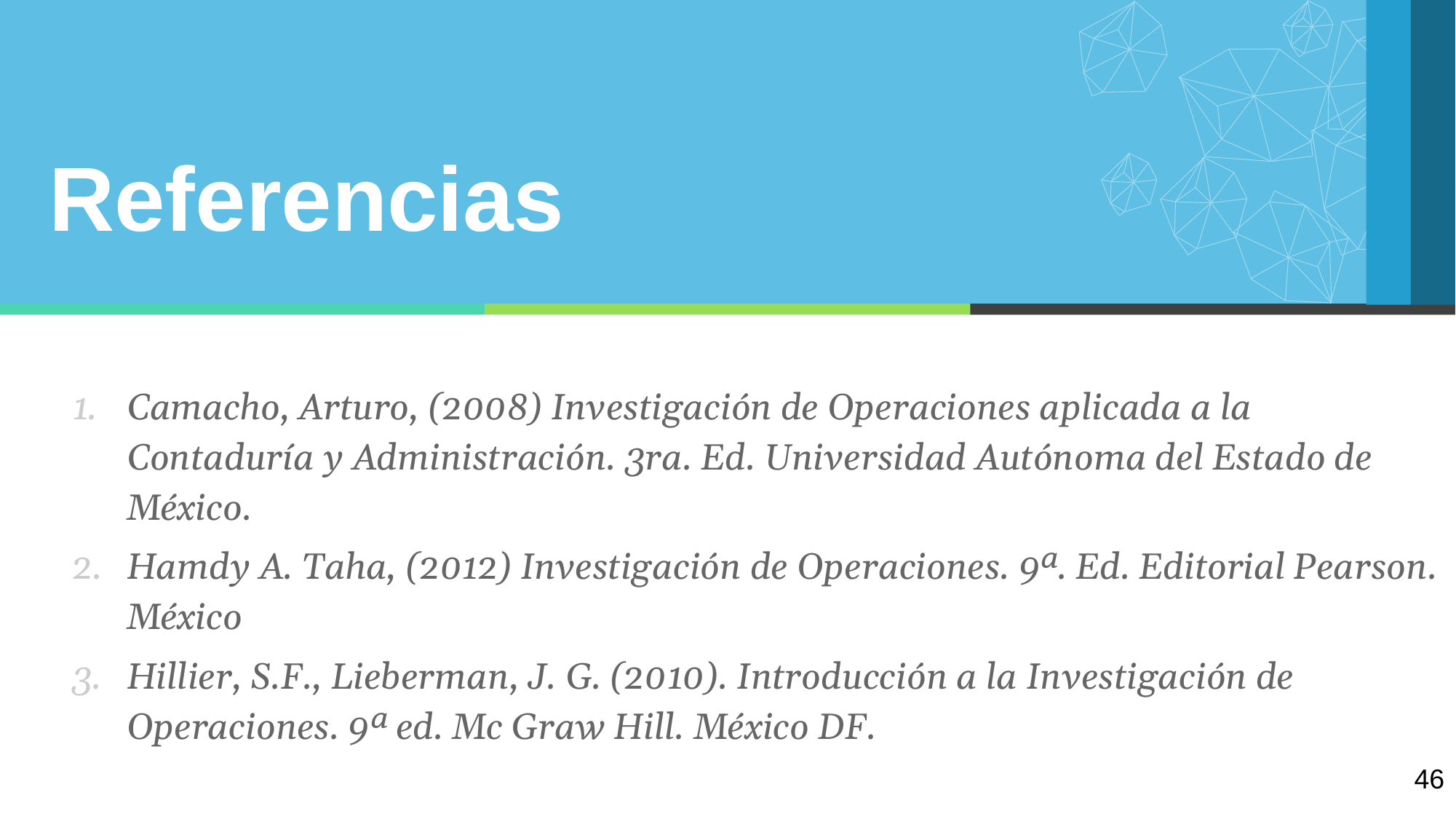

Referencias
Camacho, Arturo, (2008) Investigación de Operaciones aplicada a la Contaduría y Administración. 3ra. Ed. Universidad Autónoma del Estado de México.
Hamdy A. Taha, (2012) Investigación de Operaciones. 9ª. Ed. Editorial Pearson. México
Hillier, S.F., Lieberman, J. G. (2010). Introducción a la Investigación de Operaciones. 9ª ed. Mc Graw Hill. México DF.

46